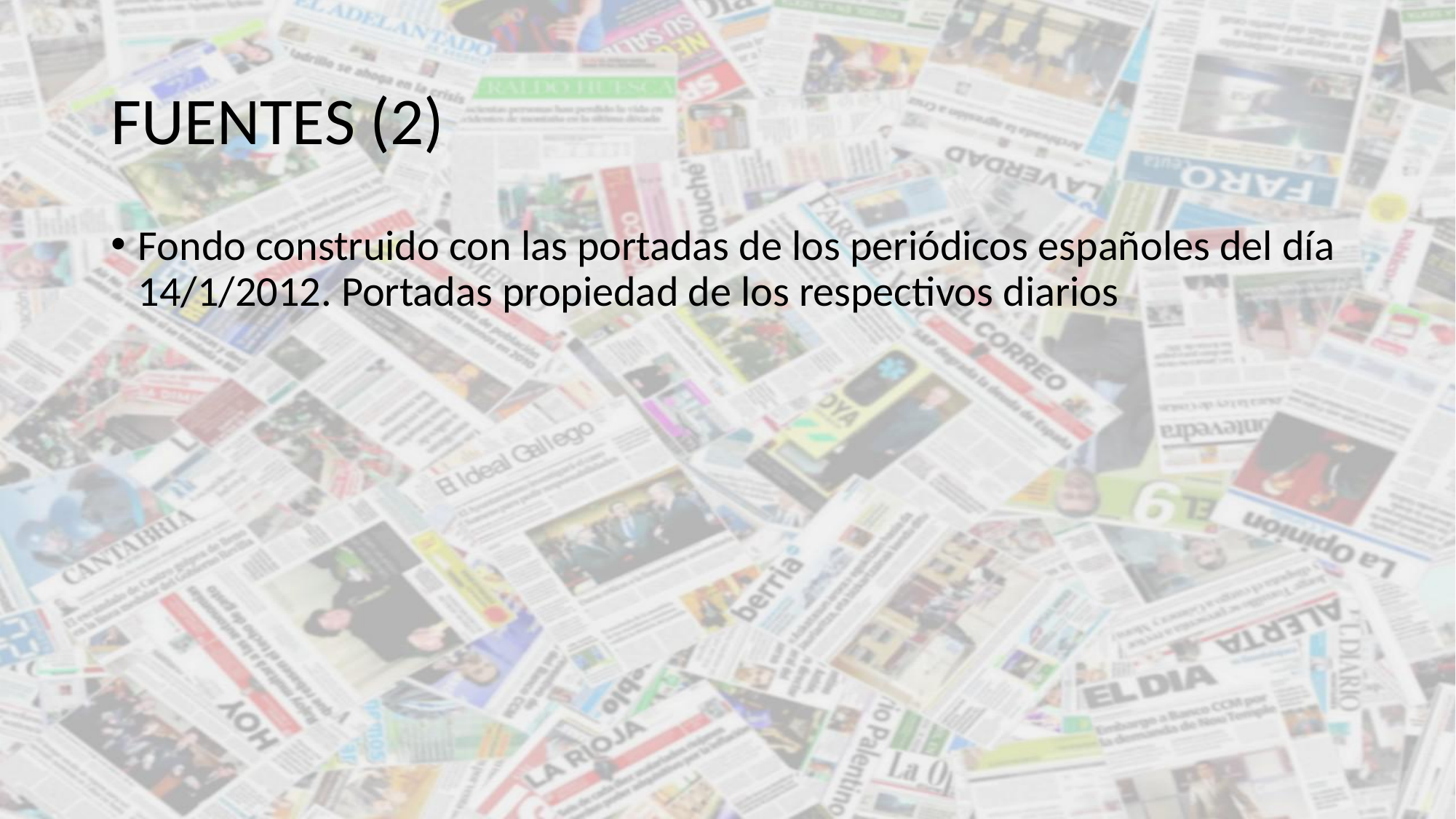

# FUENTES (2)
Fondo construido con las portadas de los periódicos españoles del día 14/1/2012. Portadas propiedad de los respectivos diarios